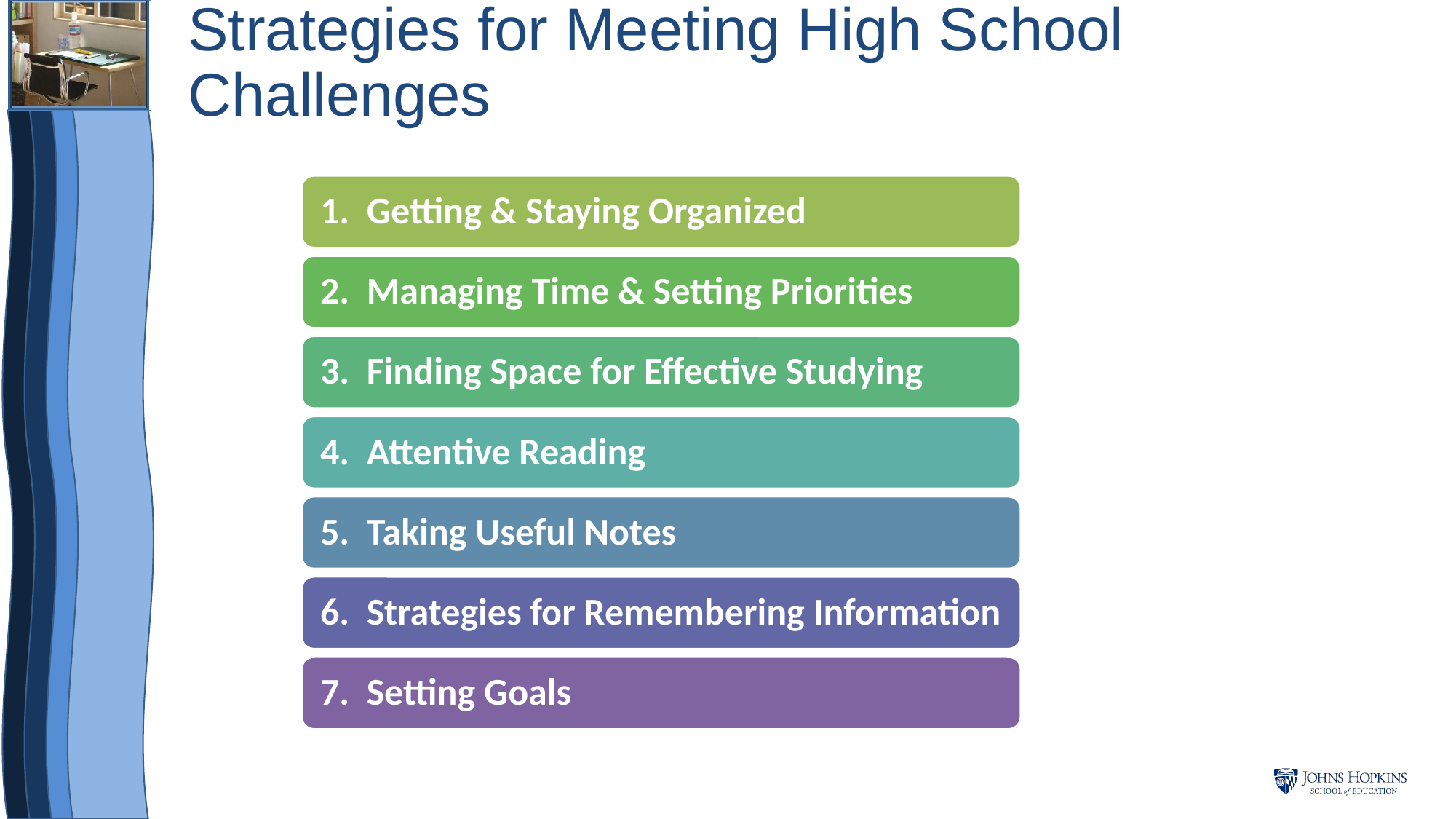

# Strategies for Meeting High School Challenges
1.  Getting & Staying Organized
2.  Managing Time & Setting Priorities
3.  Finding Space for Effective Studying
4.  Attentive Reading
5.  Taking Useful Notes
6.  Strategies for Remembering Information
7.  Setting Goals